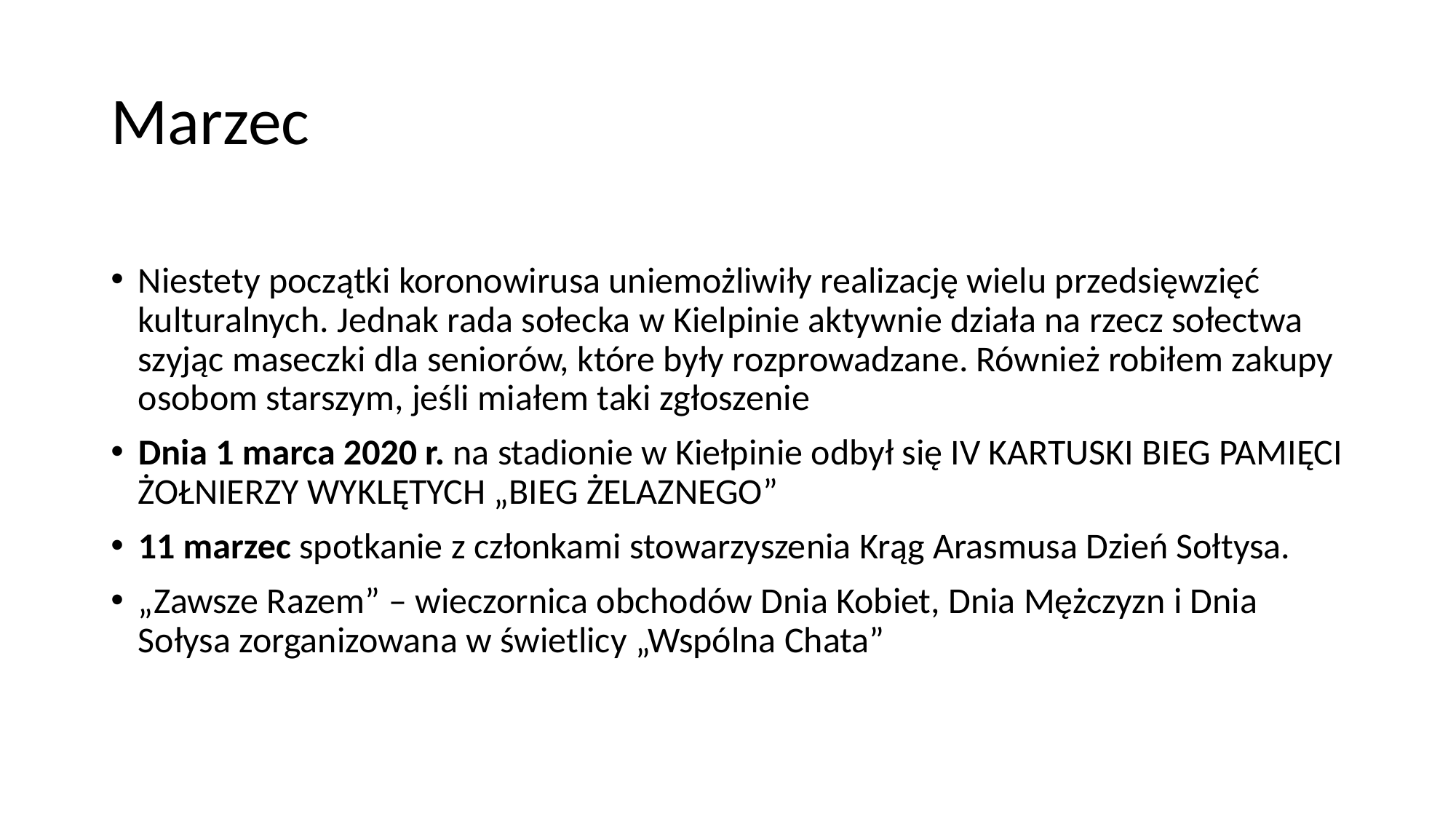

# Marzec
Niestety początki koronowirusa uniemożliwiły realizację wielu przedsięwzięć kulturalnych. Jednak rada sołecka w Kielpinie aktywnie działa na rzecz sołectwa szyjąc maseczki dla seniorów, które były rozprowadzane. Również robiłem zakupy osobom starszym, jeśli miałem taki zgłoszenie
Dnia 1 marca 2020 r. na stadionie w Kiełpinie odbył się IV KARTUSKI BIEG PAMIĘCI ŻOŁNIERZY WYKLĘTYCH „BIEG ŻELAZNEGO”
11 marzec spotkanie z członkami stowarzyszenia Krąg Arasmusa Dzień Sołtysa.
„Zawsze Razem” – wieczornica obchodów Dnia Kobiet, Dnia Mężczyzn i Dnia Sołysa zorganizowana w świetlicy „Wspólna Chata”